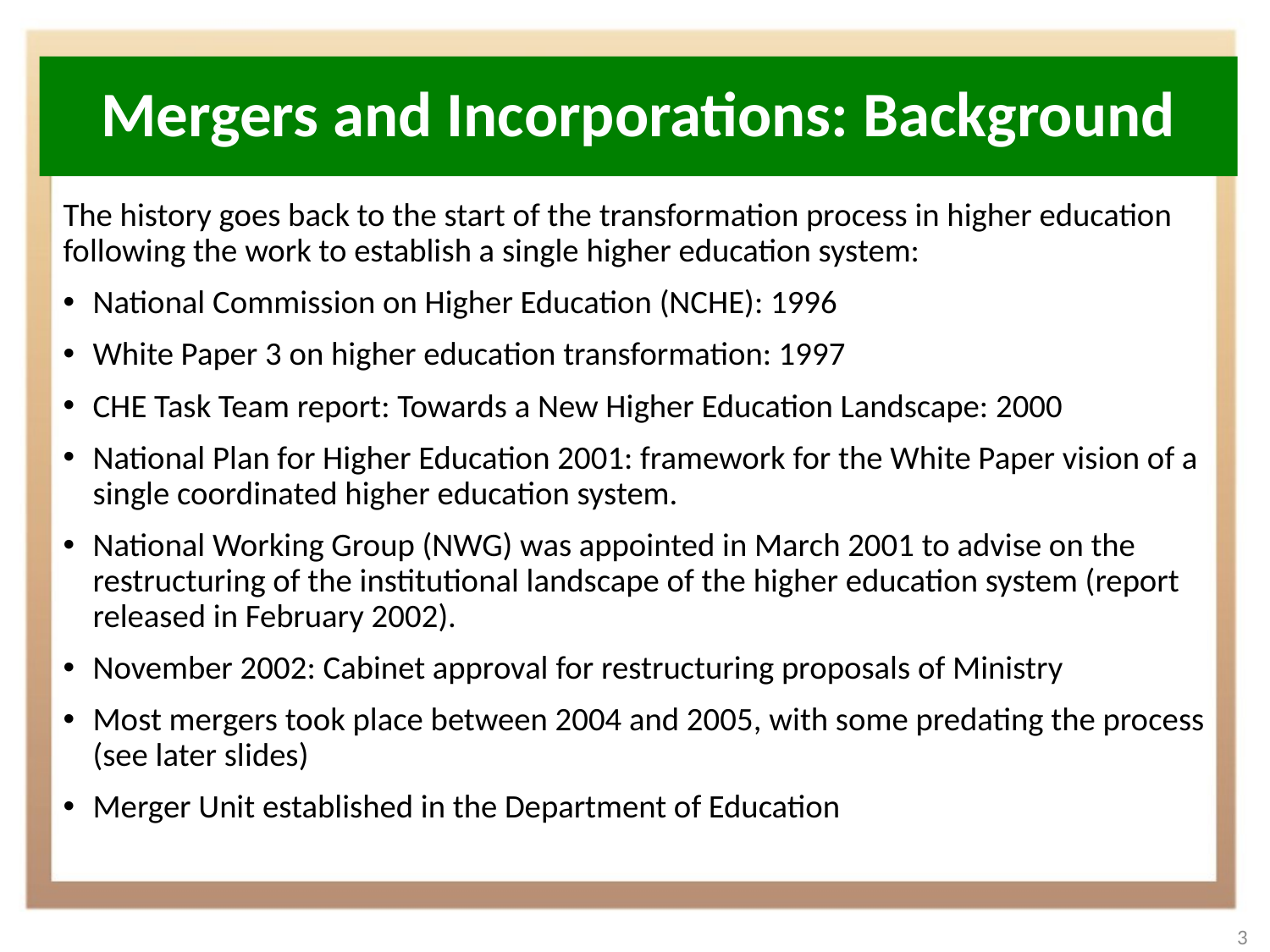

# Mergers and Incorporations: Background
The history goes back to the start of the transformation process in higher education following the work to establish a single higher education system:
National Commission on Higher Education (NCHE): 1996
White Paper 3 on higher education transformation: 1997
CHE Task Team report: Towards a New Higher Education Landscape: 2000
National Plan for Higher Education 2001: framework for the White Paper vision of a single coordinated higher education system.
National Working Group (NWG) was appointed in March 2001 to advise on the restructuring of the institutional landscape of the higher education system (report released in February 2002).
November 2002: Cabinet approval for restructuring proposals of Ministry
Most mergers took place between 2004 and 2005, with some predating the process (see later slides)
Merger Unit established in the Department of Education

3